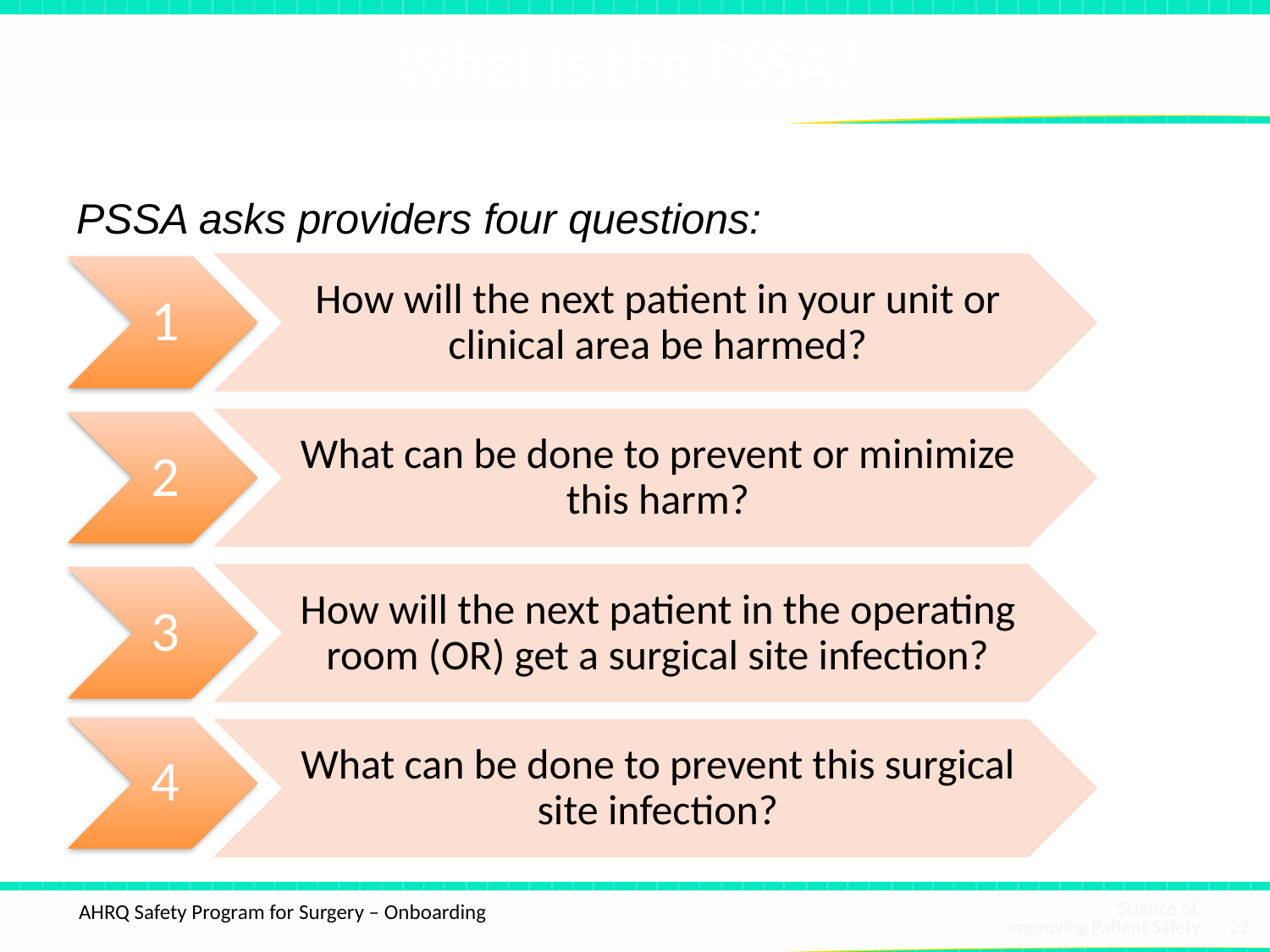

# What Is the PSSA?
PSSA asks providers four questions:
1
How will the next patient in your unit or clinical area be harmed?
2
What can be done to prevent or minimize this harm?
3
How will the next patient in the operating room (OR) get a surgical site infection?
4
What can be done to prevent this surgical site infection?